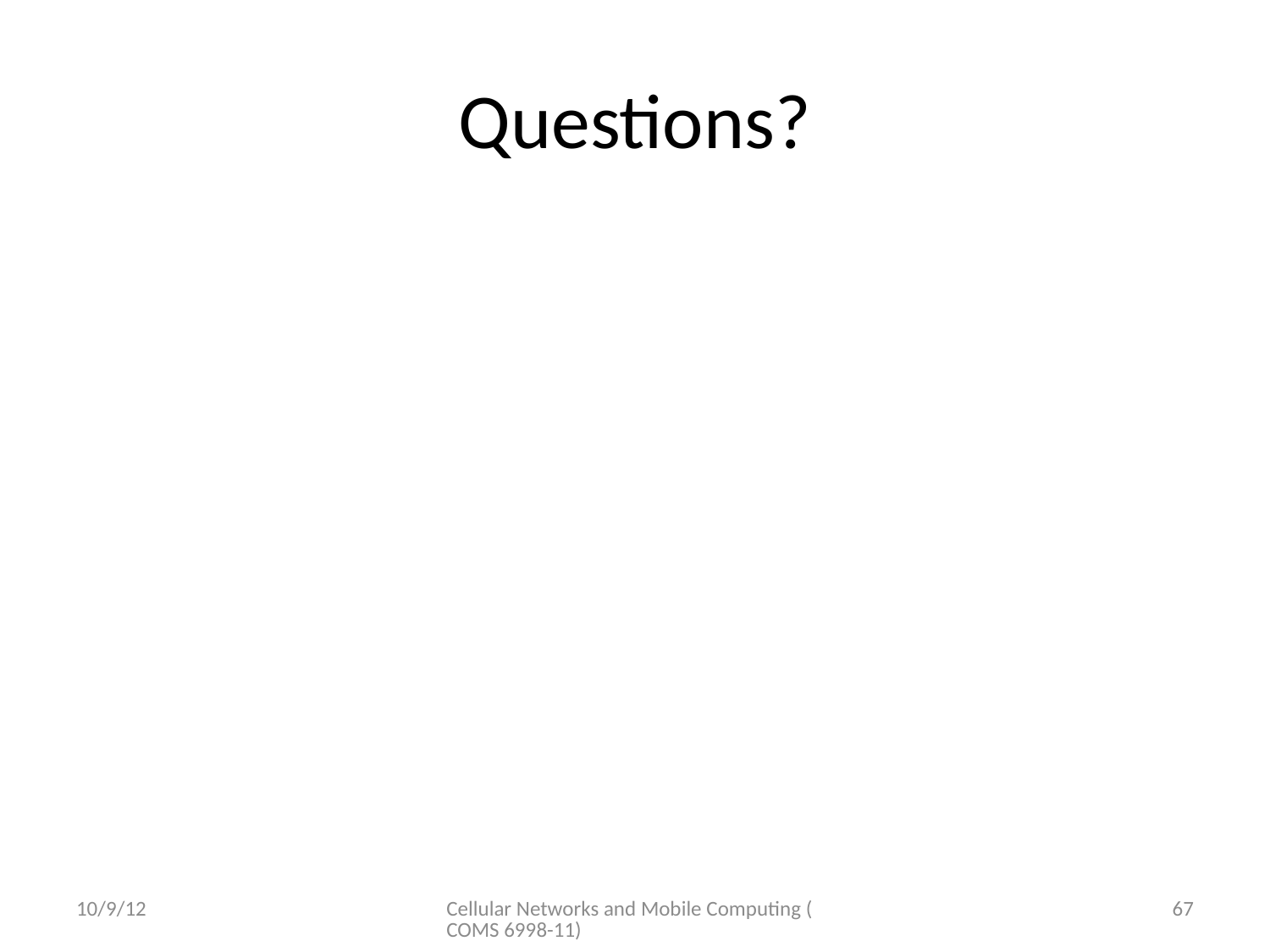

# Questions?
10/9/12
Cellular Networks and Mobile Computing (COMS 6998-11)
67